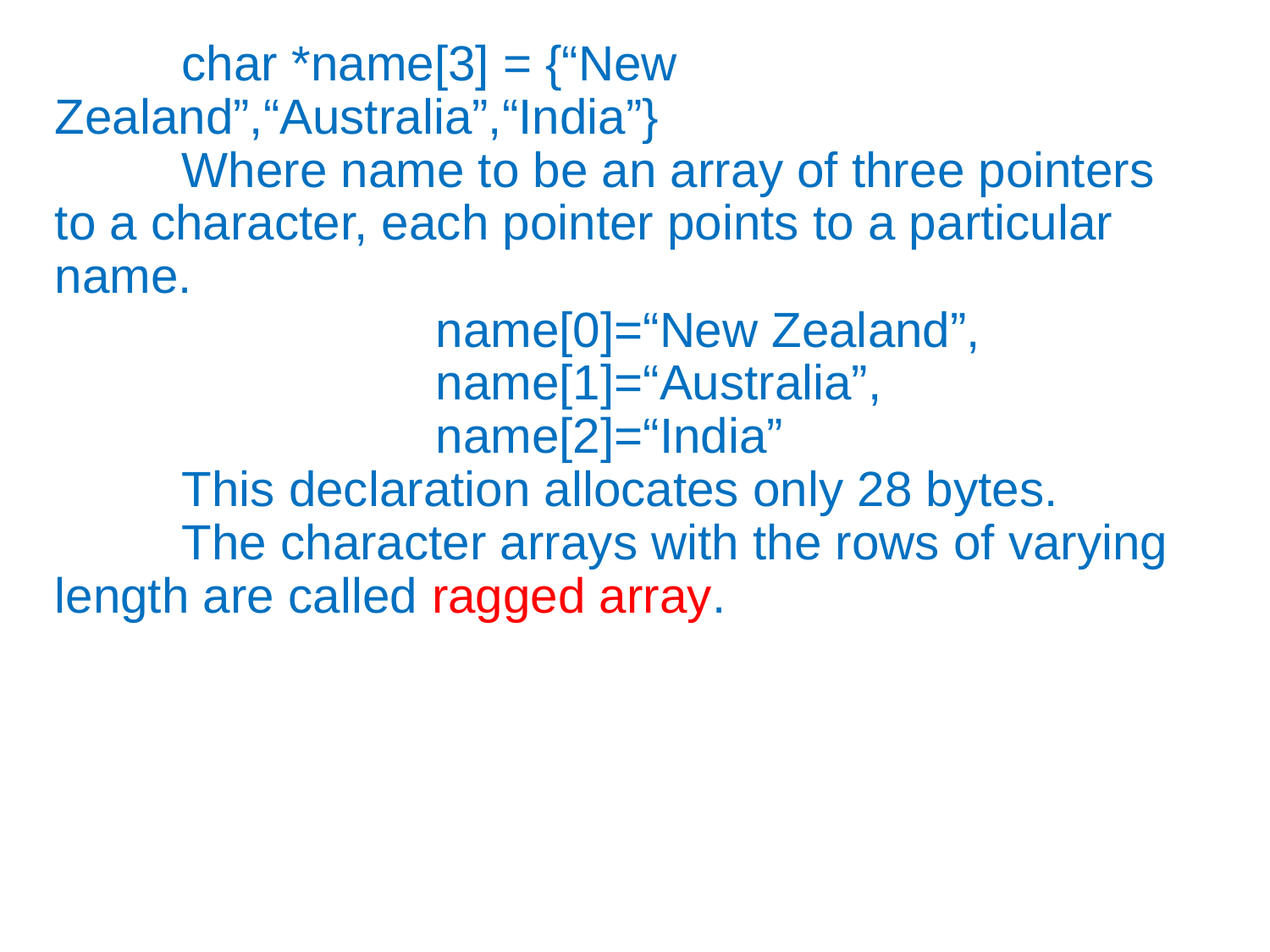

char *name[3] = {“New Zealand”,“Australia”,“India”}
	Where name to be an array of three pointers to a character, each pointer points to a particular name.
			name[0]=“New Zealand”,
			name[1]=“Australia”,
			name[2]=“India”
	This declaration allocates only 28 bytes.
	The character arrays with the rows of varying length are called ragged array.